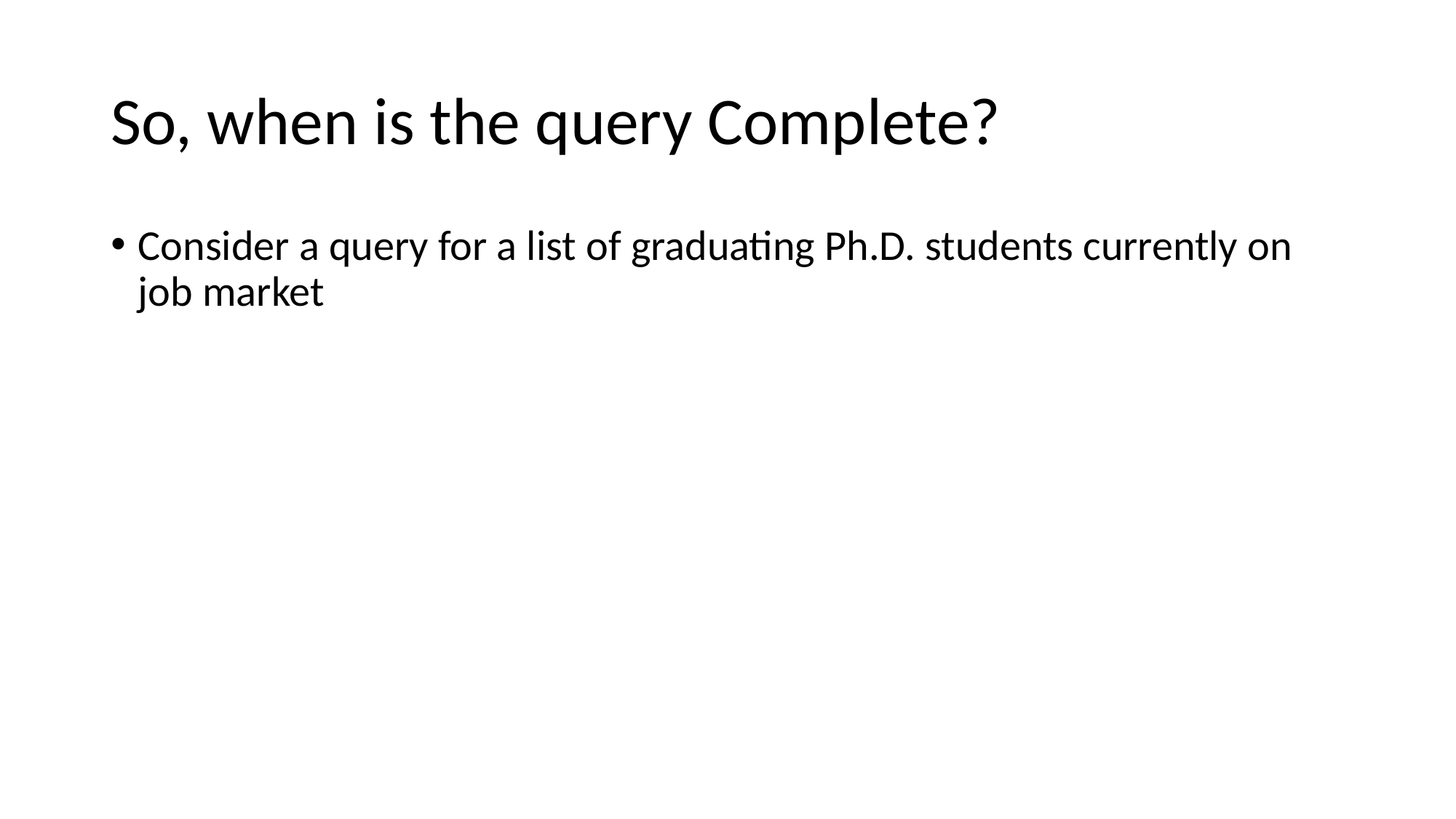

# So, when is the query Complete?
Consider a query for a list of graduating Ph.D. students currently on job market